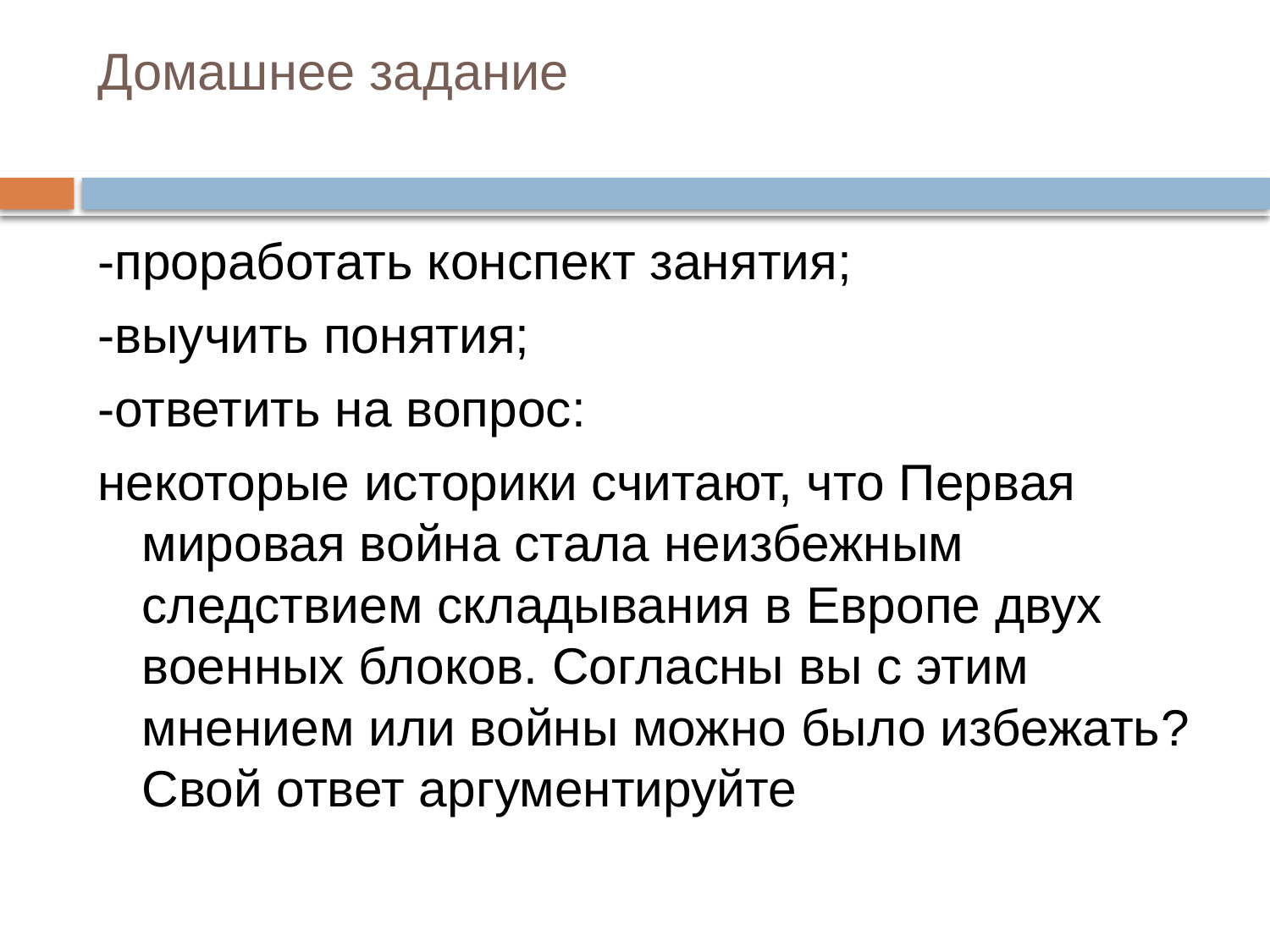

# Домашнее задание
-проработать конспект занятия;
-выучить понятия;
-ответить на вопрос:
некоторые историки считают, что Первая мировая война стала неизбежным следствием складывания в Европе двух военных блоков. Согласны вы с этим мнением или войны можно было избежать? Свой ответ аргументируйте